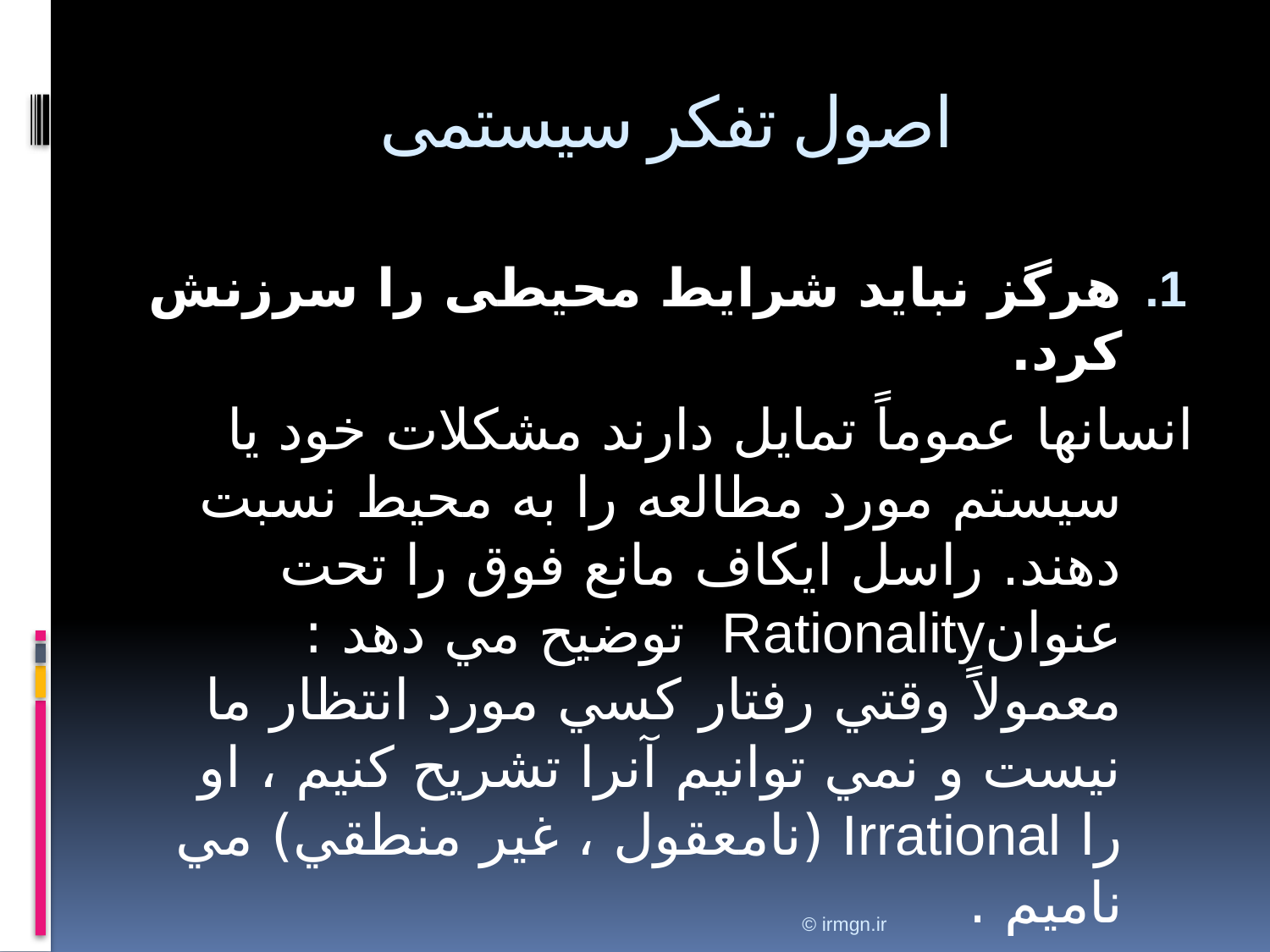

# اصول تفکر سیستمی
هرگز نباید شرایط محیطی را سرزنش کرد.
انسانها عموماً تمايل دارند مشکلات خود يا سيستم مورد مطالعه را به محيط نسبت دهند. راسل ايکاف مانع فوق را تحت عنوانRationality  توضيح مي دهد : معمولاً وقتي رفتار کسي مورد انتظار ما نيست و نمي توانيم آنرا تشريح کنيم ، او را Irrational (نامعقول ، غير منطقي) مي ناميم .
© irmgn.ir